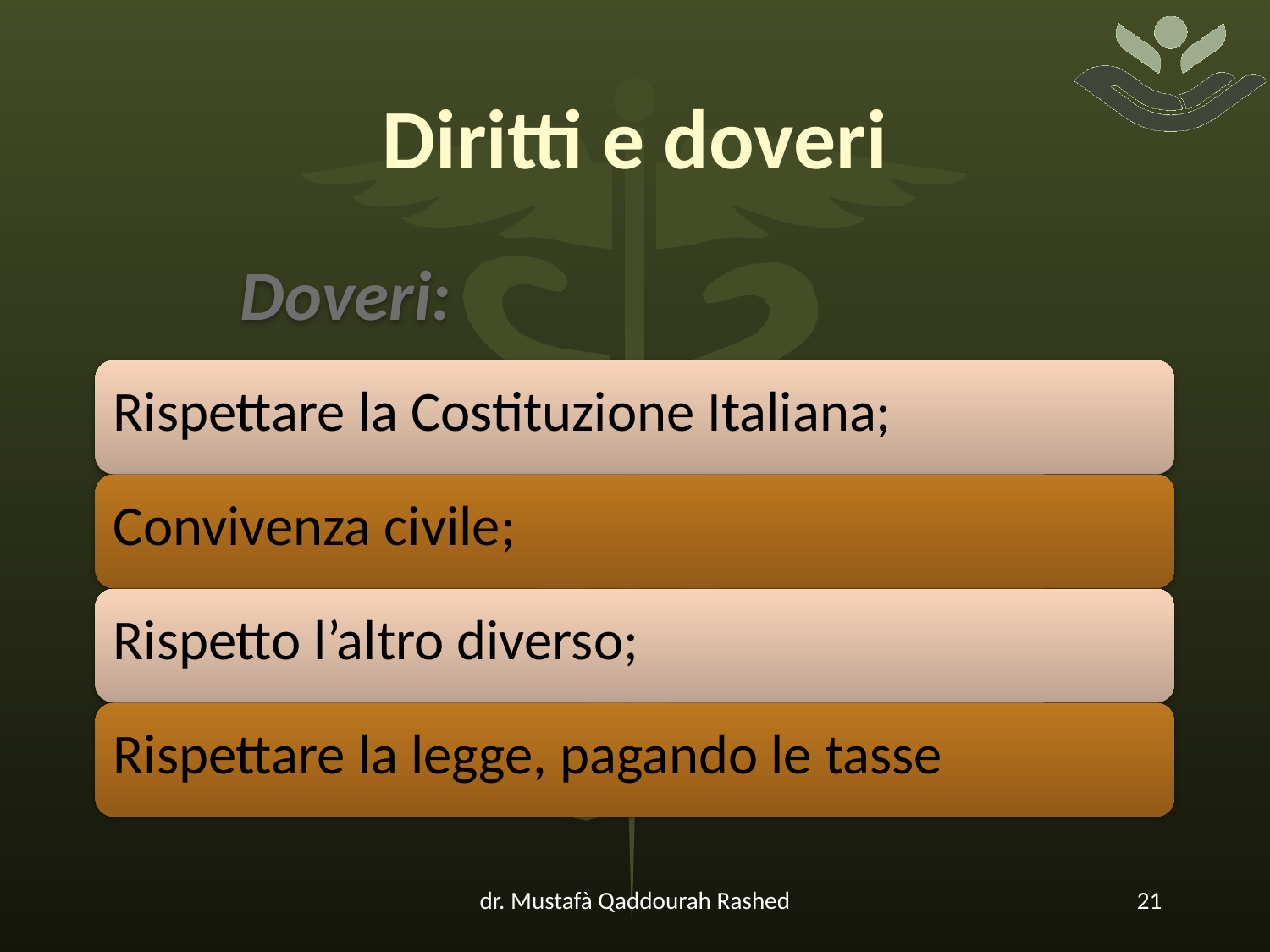

# Diritti e doveri
	Doveri:
Rispettare la Costituzione Italiana;
Convivenza civile;
Rispetto l’altro diverso;
Rispettare la legge, pagando le tasse
dr. Mustafà Qaddourah Rashed
21